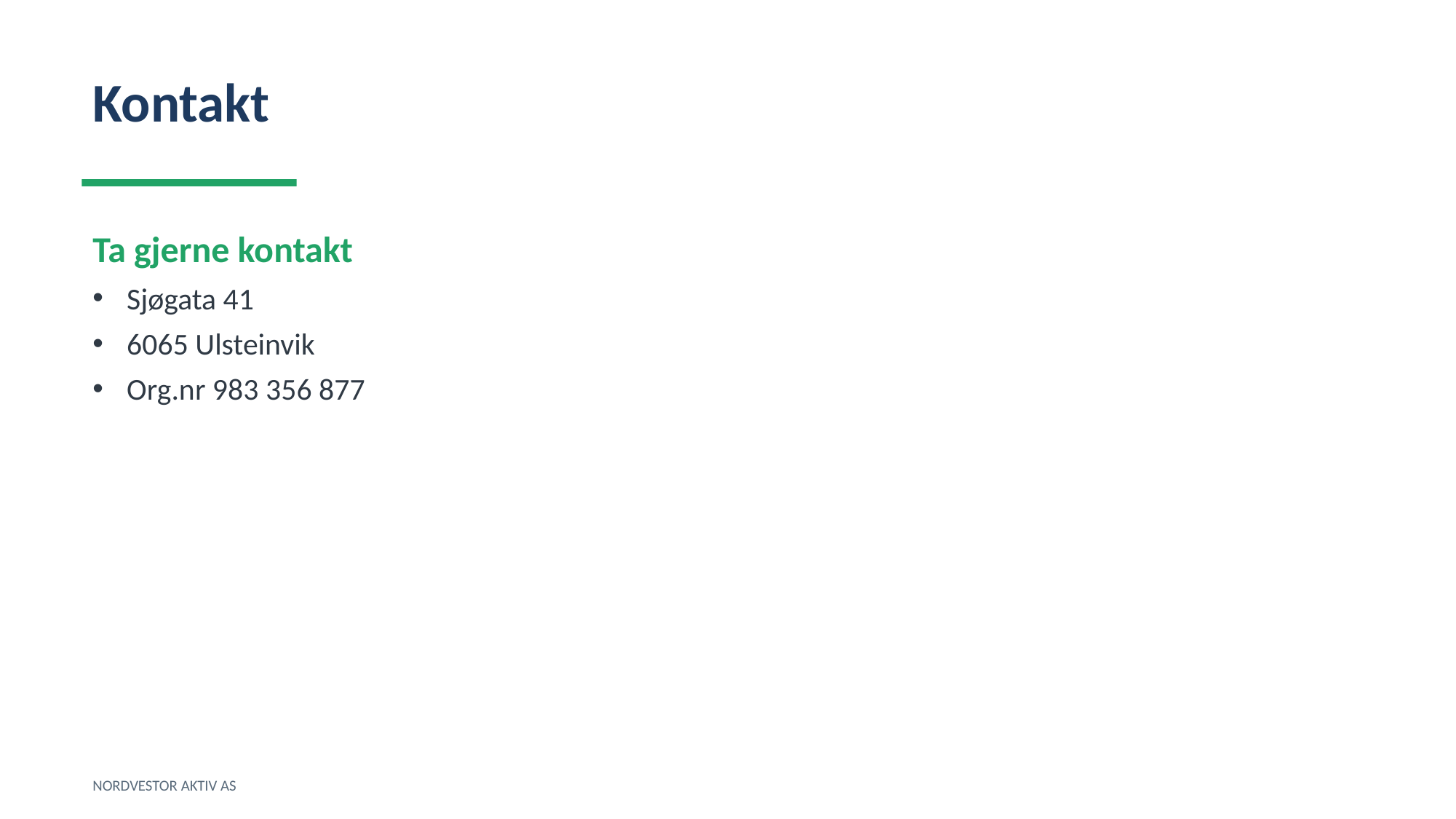

Kontakt

Ta gjerne kontakt
Sjøgata 41
6065 Ulsteinvik
Org.nr 983 356 877
NORDVESTOR AKTIV AS